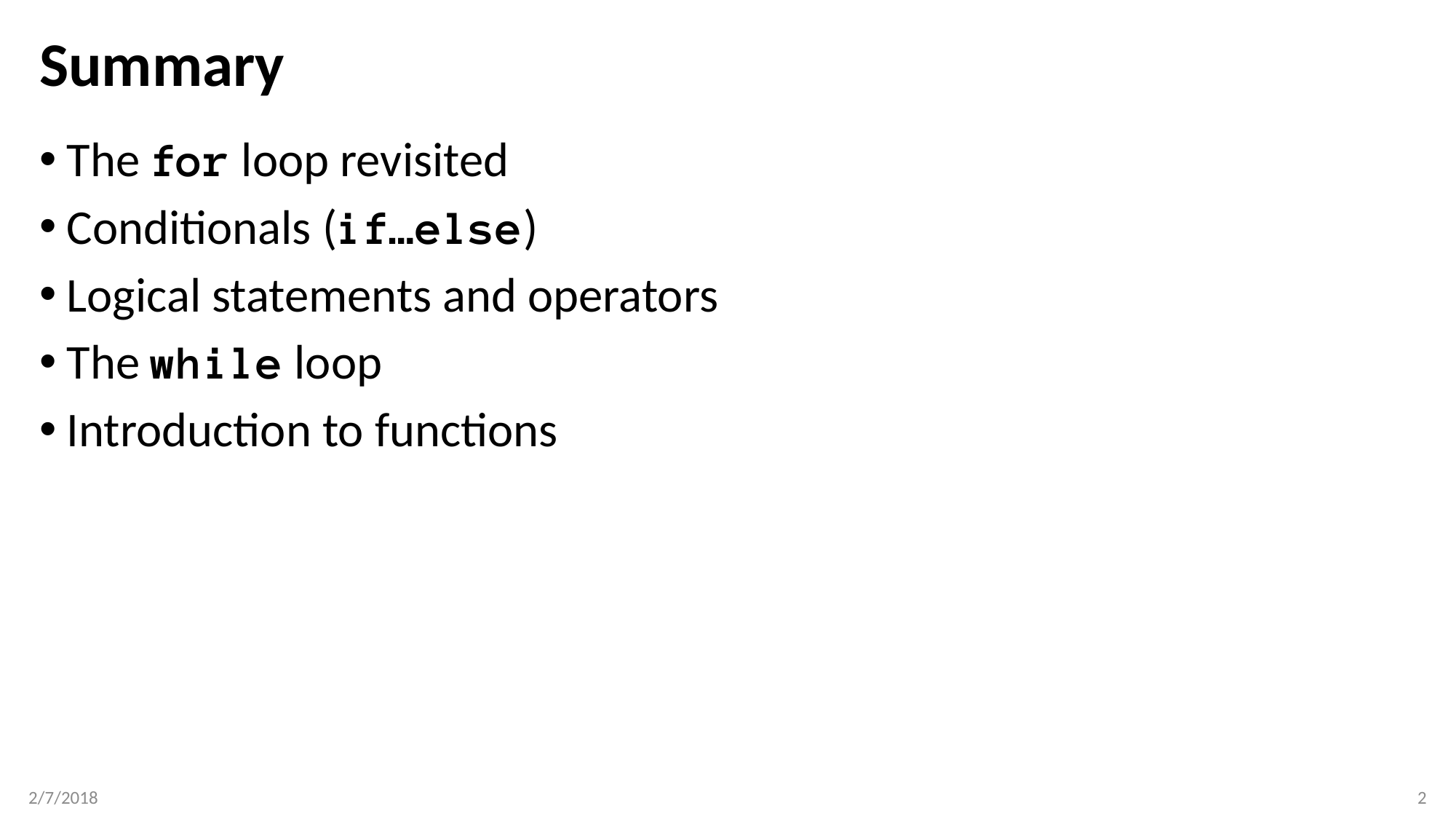

# Summary
The for loop revisited
Conditionals (if…else)
Logical statements and operators
The while loop
Introduction to functions
2/7/2018
2